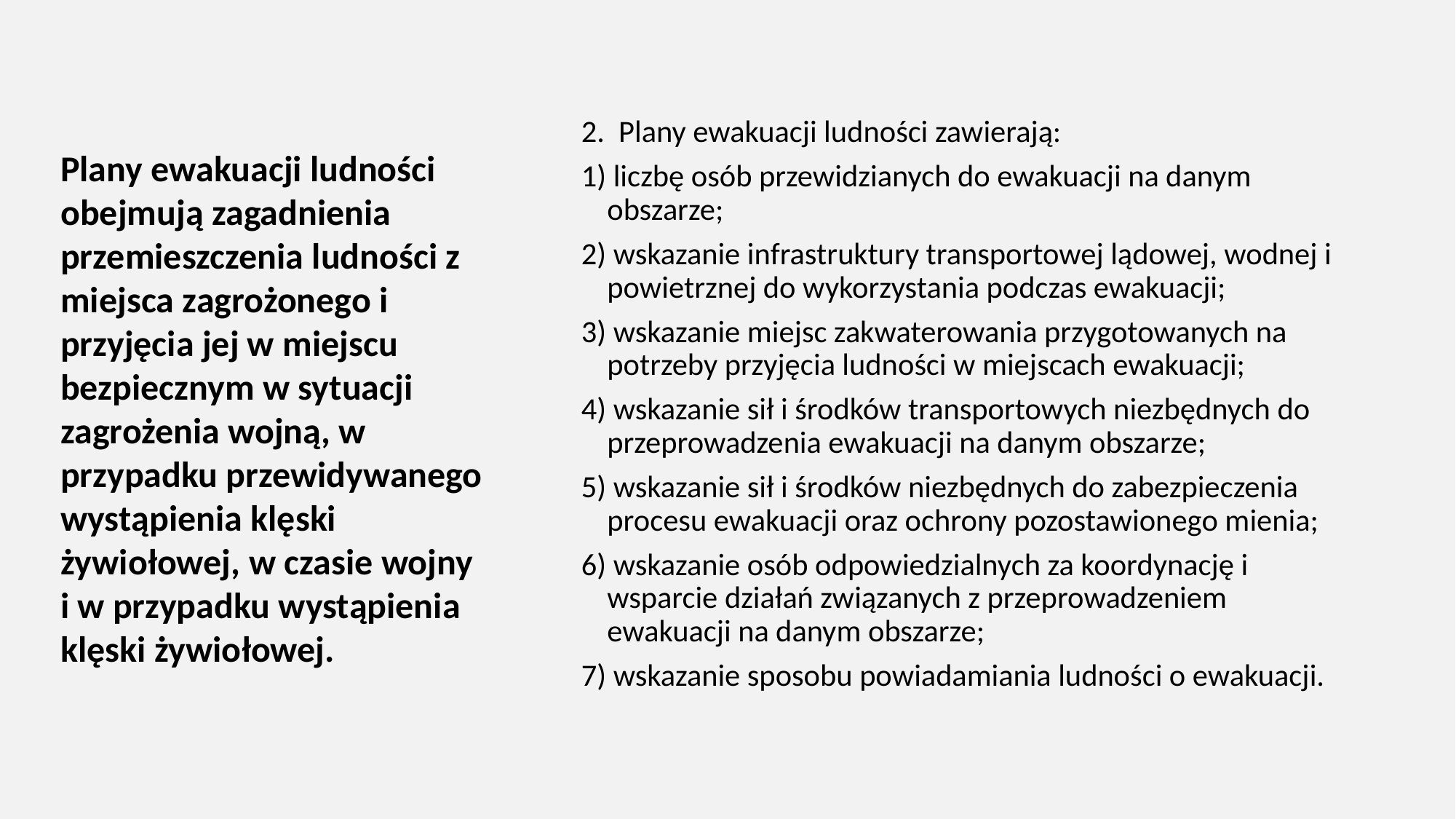

2.  Plany ewakuacji ludności zawierają:
1) liczbę osób przewidzianych do ewakuacji na danym obszarze;
2) wskazanie infrastruktury transportowej lądowej, wodnej i powietrznej do wykorzystania podczas ewakuacji;
3) wskazanie miejsc zakwaterowania przygotowanych na potrzeby przyjęcia ludności w miejscach ewakuacji;
4) wskazanie sił i środków transportowych niezbędnych do przeprowadzenia ewakuacji na danym obszarze;
5) wskazanie sił i środków niezbędnych do zabezpieczenia procesu ewakuacji oraz ochrony pozostawionego mienia;
6) wskazanie osób odpowiedzialnych za koordynację i wsparcie działań związanych z przeprowadzeniem ewakuacji na danym obszarze;
7) wskazanie sposobu powiadamiania ludności o ewakuacji.

Plany ewakuacji ludności obejmują zagadnienia przemieszczenia ludności z miejsca zagrożonego i przyjęcia jej w miejscu bezpiecznym w sytuacji zagrożenia wojną, w przypadku przewidywanego wystąpienia klęski żywiołowej, w czasie wojny i w przypadku wystąpienia klęski żywiołowej.